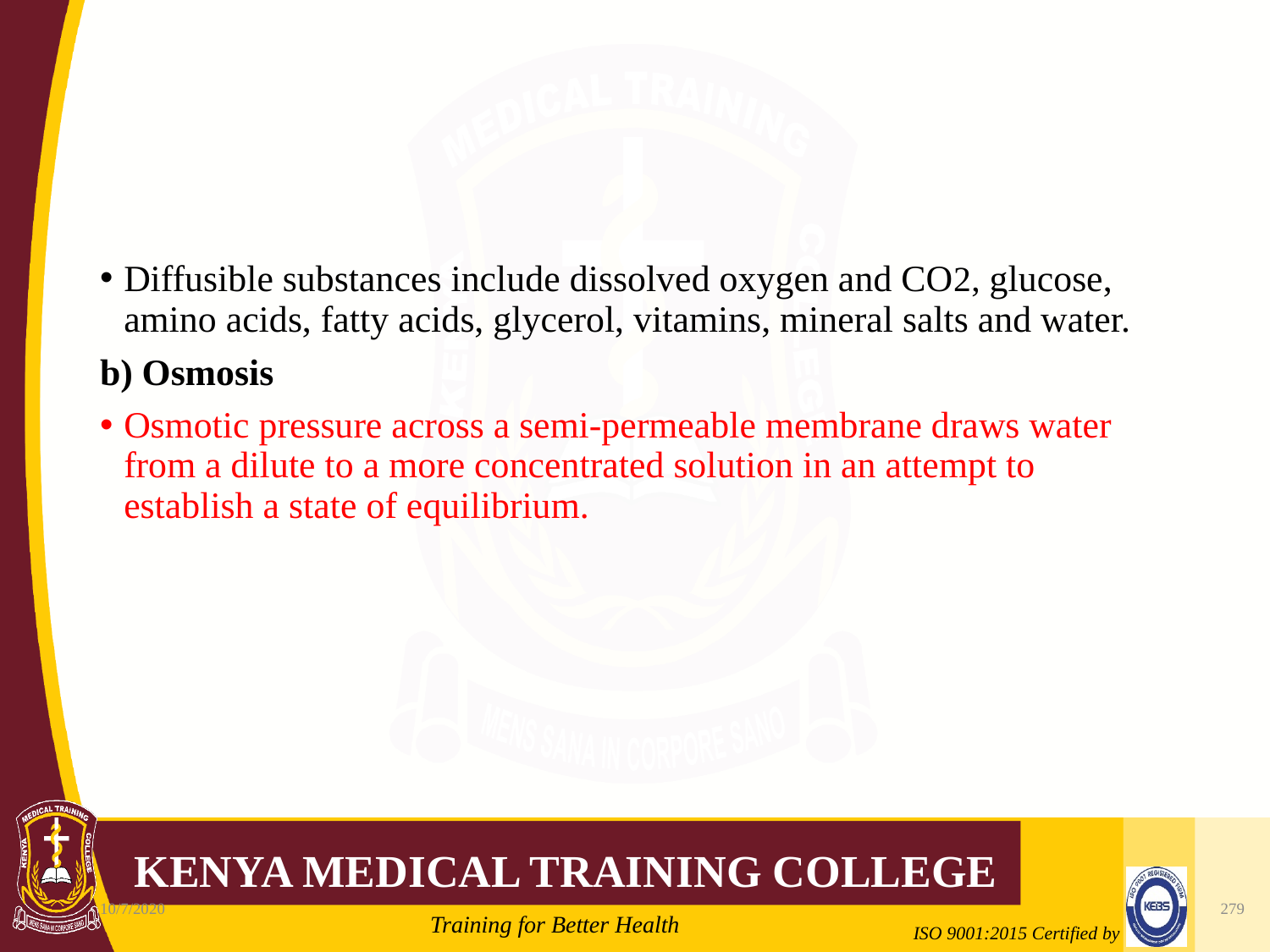

#
Diffusible substances include dissolved oxygen and CO2, glucose, amino acids, fatty acids, glycerol, vitamins, mineral salts and water.
b) Osmosis
Osmotic pressure across a semi-permeable membrane draws water from a dilute to a more concentrated solution in an attempt to establish a state of equilibrium.
10/7/2020
279